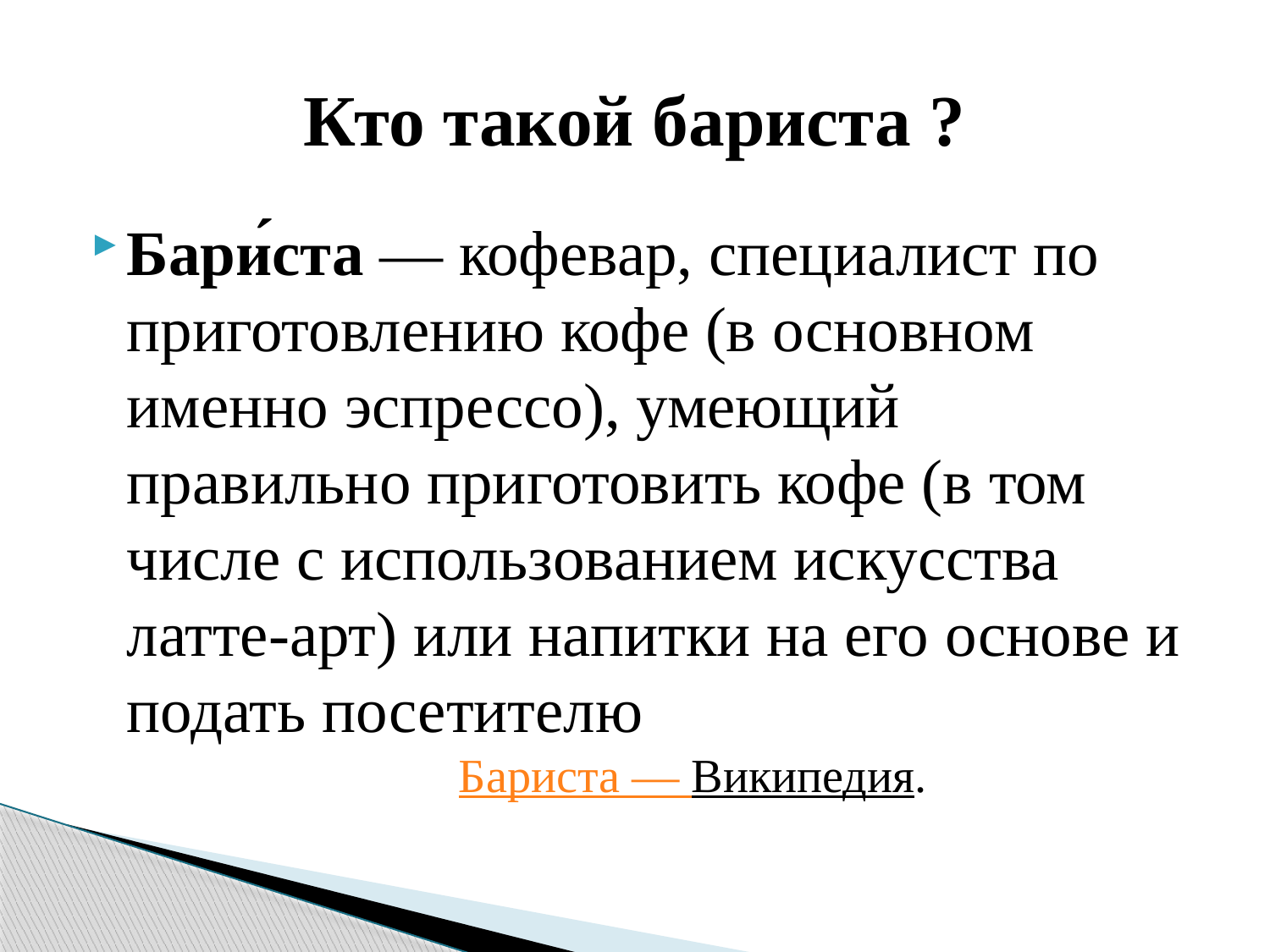

# Кто такой бариста ?
Бари́ста — кофевар, специалист по приготовлению кофе (в основном именно эспрессо), умеющий правильно приготовить кофе (в том числе с использованием искусства латте-арт) или напитки на его основе и подать посетителю                                                                           Бариста — Википедия.